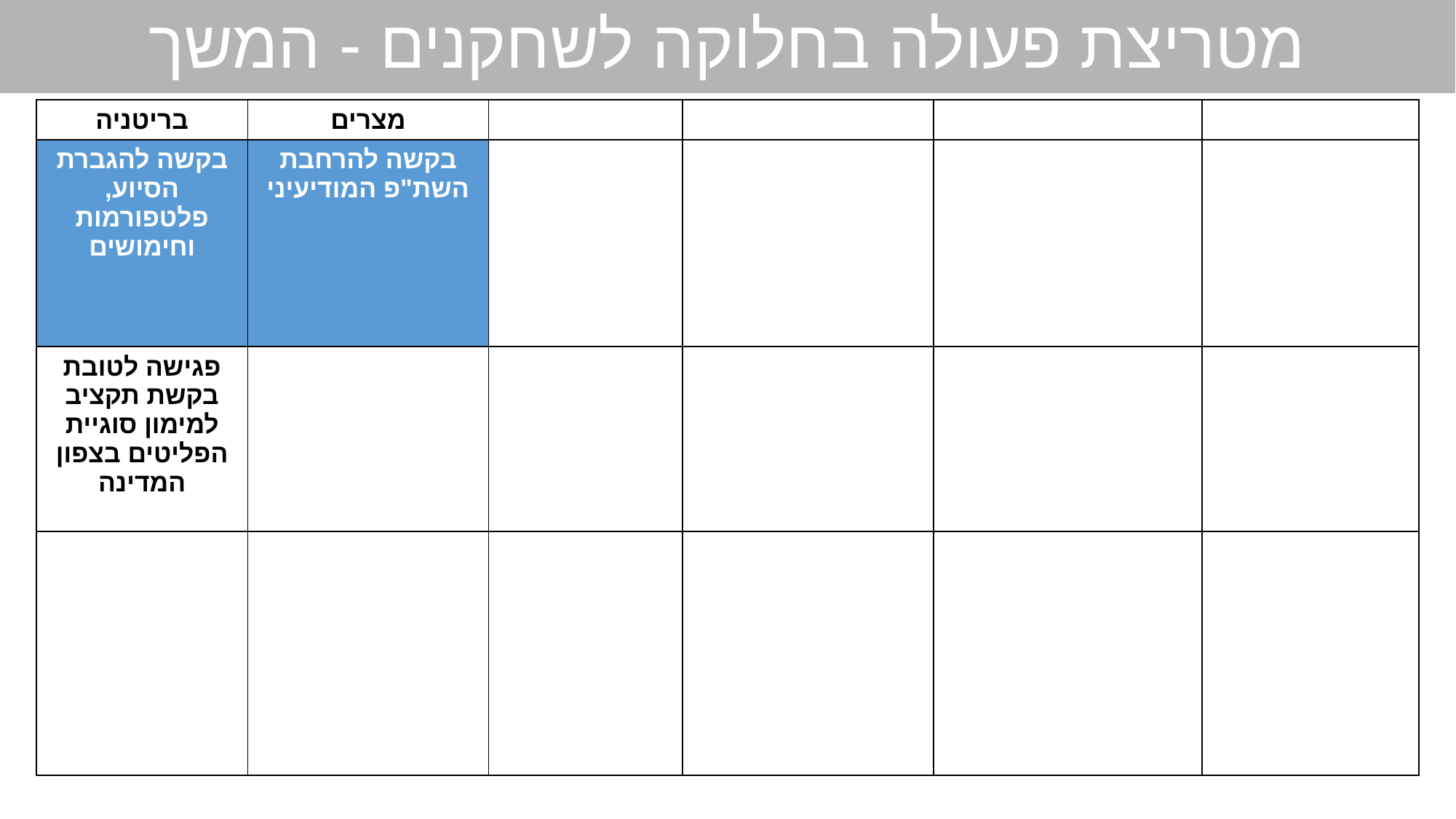

מטריצת פעולה בחלוקה לשחקנים - המשך
| בריטניה | מצרים |  |  |  |  |
| --- | --- | --- | --- | --- | --- |
| בקשה להגברת הסיוע, פלטפורמות וחימושים | בקשה להרחבת השת"פ המודיעיני |  |  |  |  |
| פגישה לטובת בקשת תקציב למימון סוגיית הפליטים בצפון המדינה |  |  |  |  |  |
|  |  |  |  |  |  |